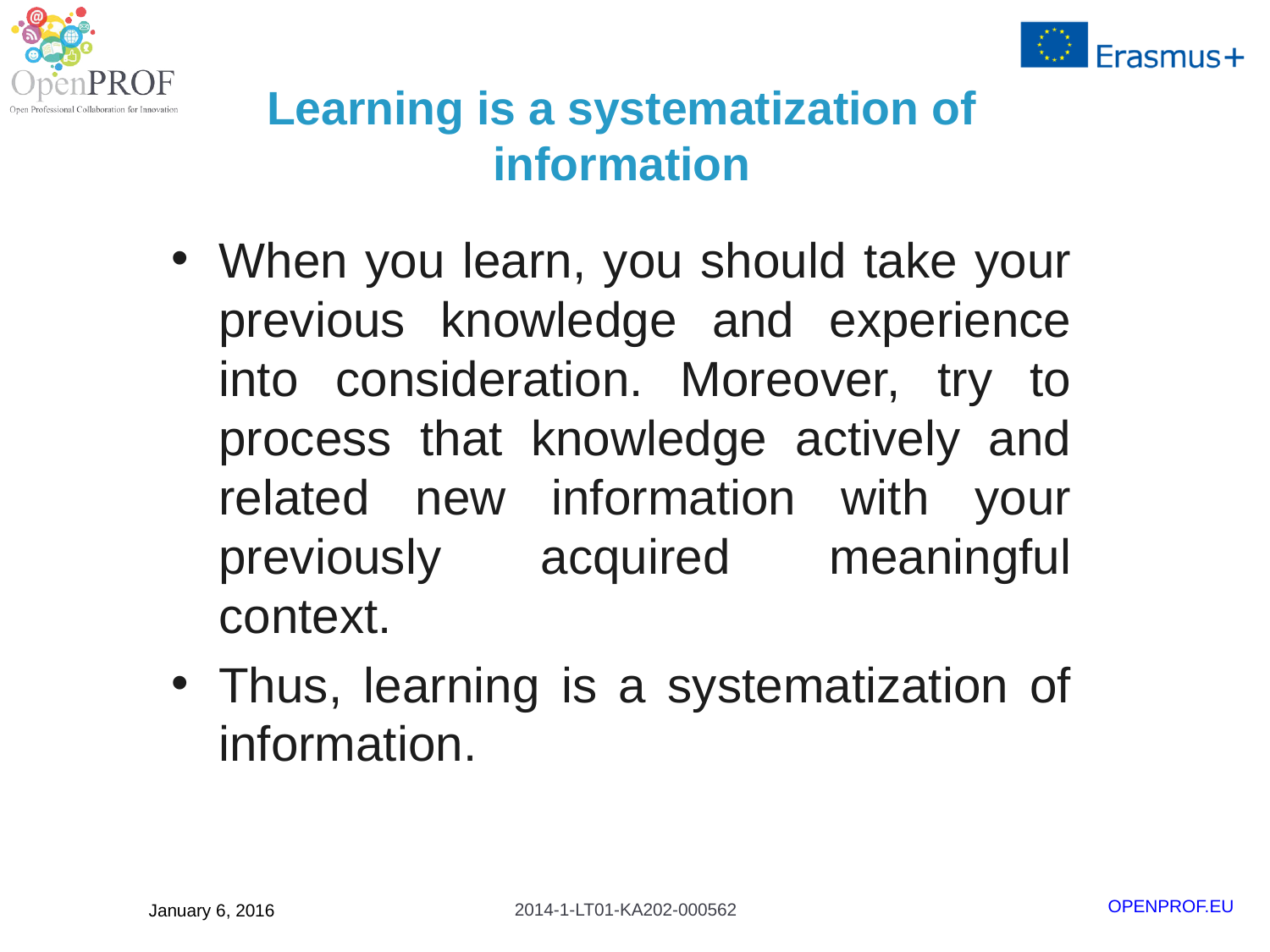

# Learning is a systematization of information
When you learn, you should take your previous knowledge and experience into consideration. Moreover, try to process that knowledge actively and related new information with your previously acquired meaningful context.
Thus, learning is a systematization of information.

January 6, 2016